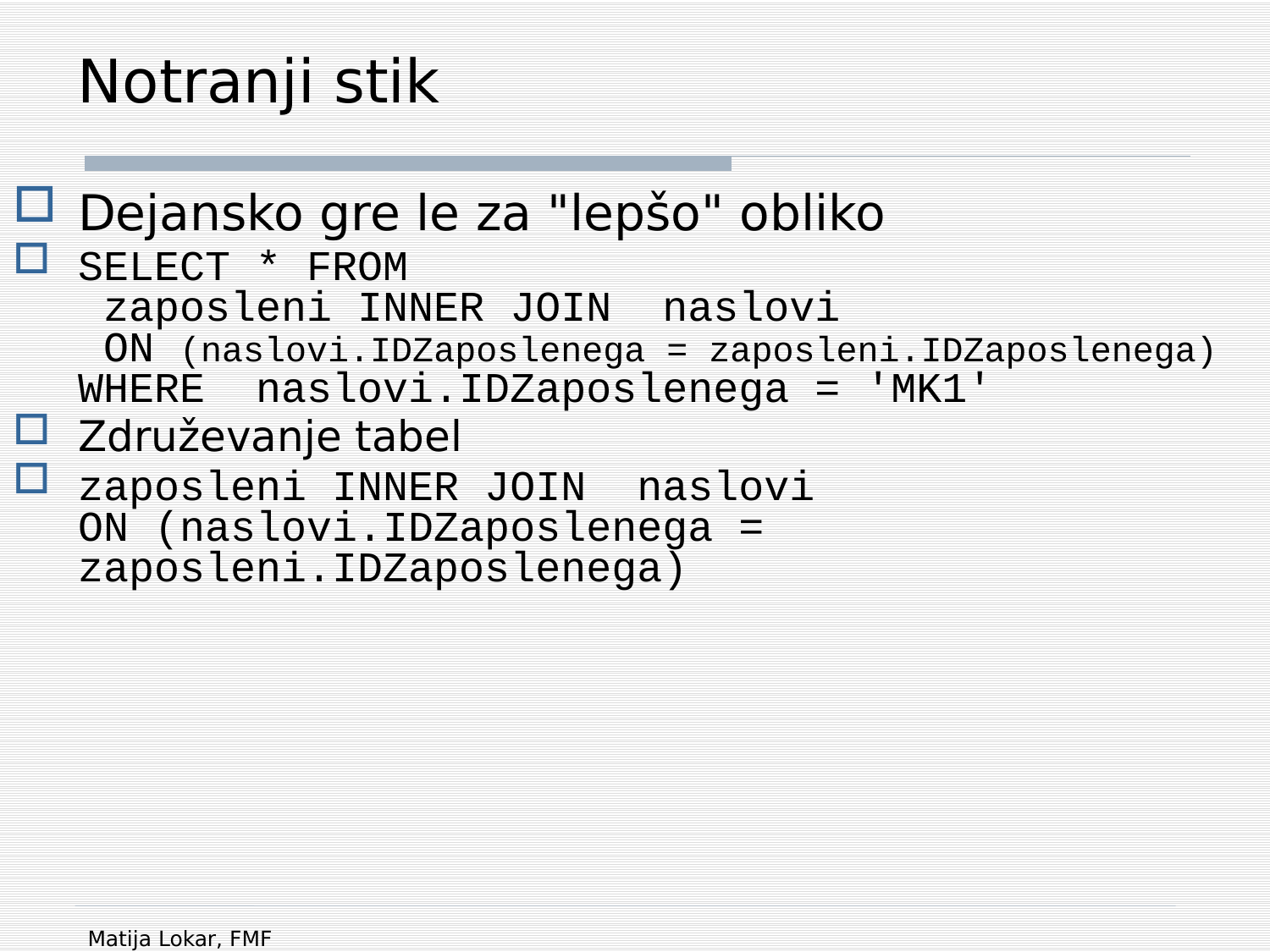

# Notranji stik
Dejansko gre le za "lepšo" obliko
SELECT * FROM
 zaposleni INNER JOIN  naslovi
 ON (naslovi.IDZaposlenega = zaposleni.IDZaposlenega)
WHERE  naslovi.IDZaposlenega = 'MK1'
Združevanje tabel
zaposleni INNER JOIN  naslovi
ON (naslovi.IDZaposlenega = zaposleni.IDZaposlenega)

Matija Lokar, FMF